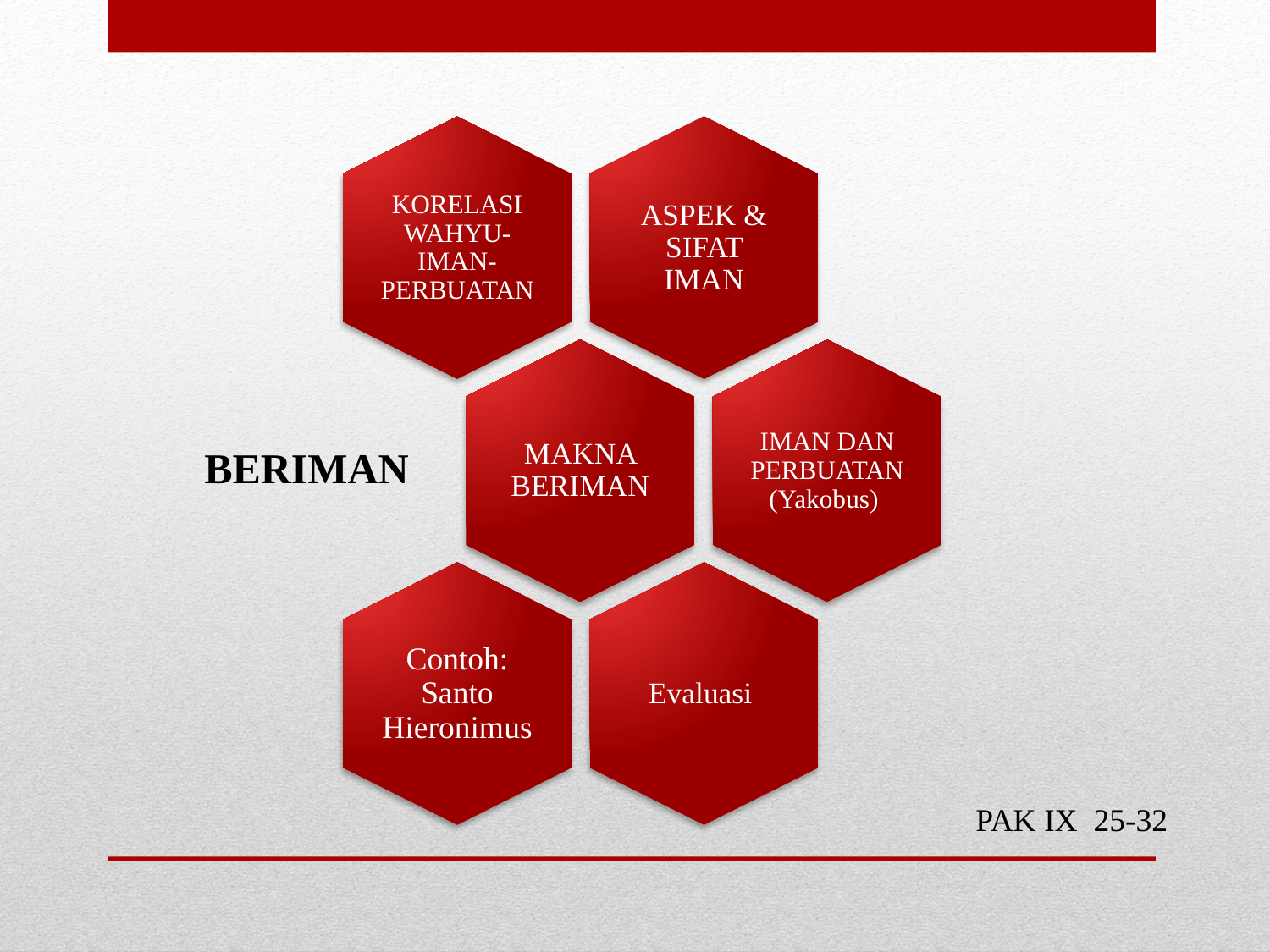

ASPEK & SIFAT IMAN
KORELASI WAHYU-IMAN-PERBUATAN
MAKNA BERIMAN
BERIMAN
IMAN DAN PERBUATAN (Yakobus)
Evaluasi
Contoh: Santo Hieronimus
PAK IX  25-32